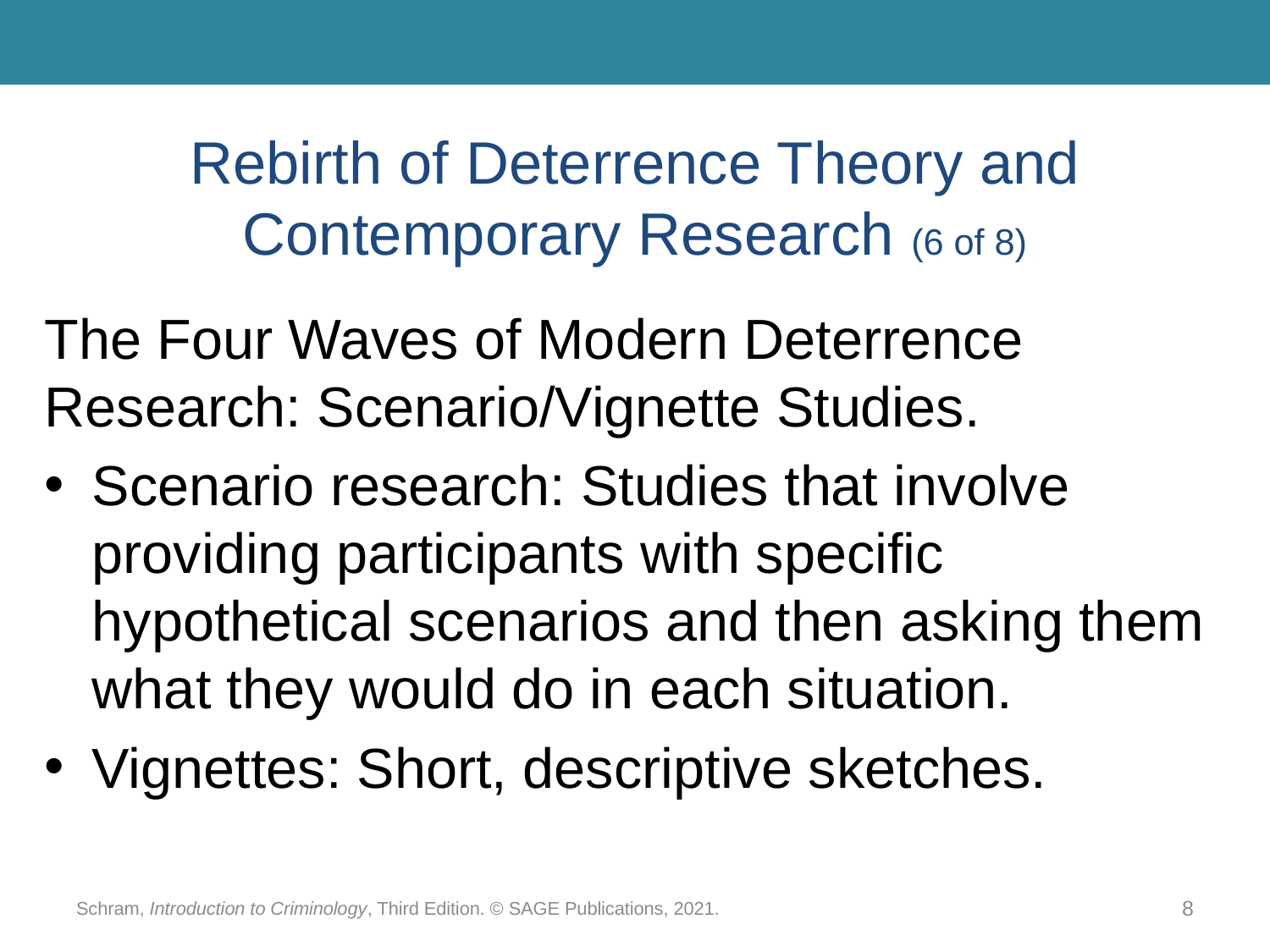

# Rebirth of Deterrence Theory and Contemporary Research (6 of 8)
The Four Waves of Modern Deterrence Research: Scenario/Vignette Studies.
Scenario research: Studies that involve providing participants with specific hypothetical scenarios and then asking them what they would do in each situation.
Vignettes: Short, descriptive sketches.

Schram, Introduction to Criminology, Third Edition. © SAGE Publications, 2021.
8